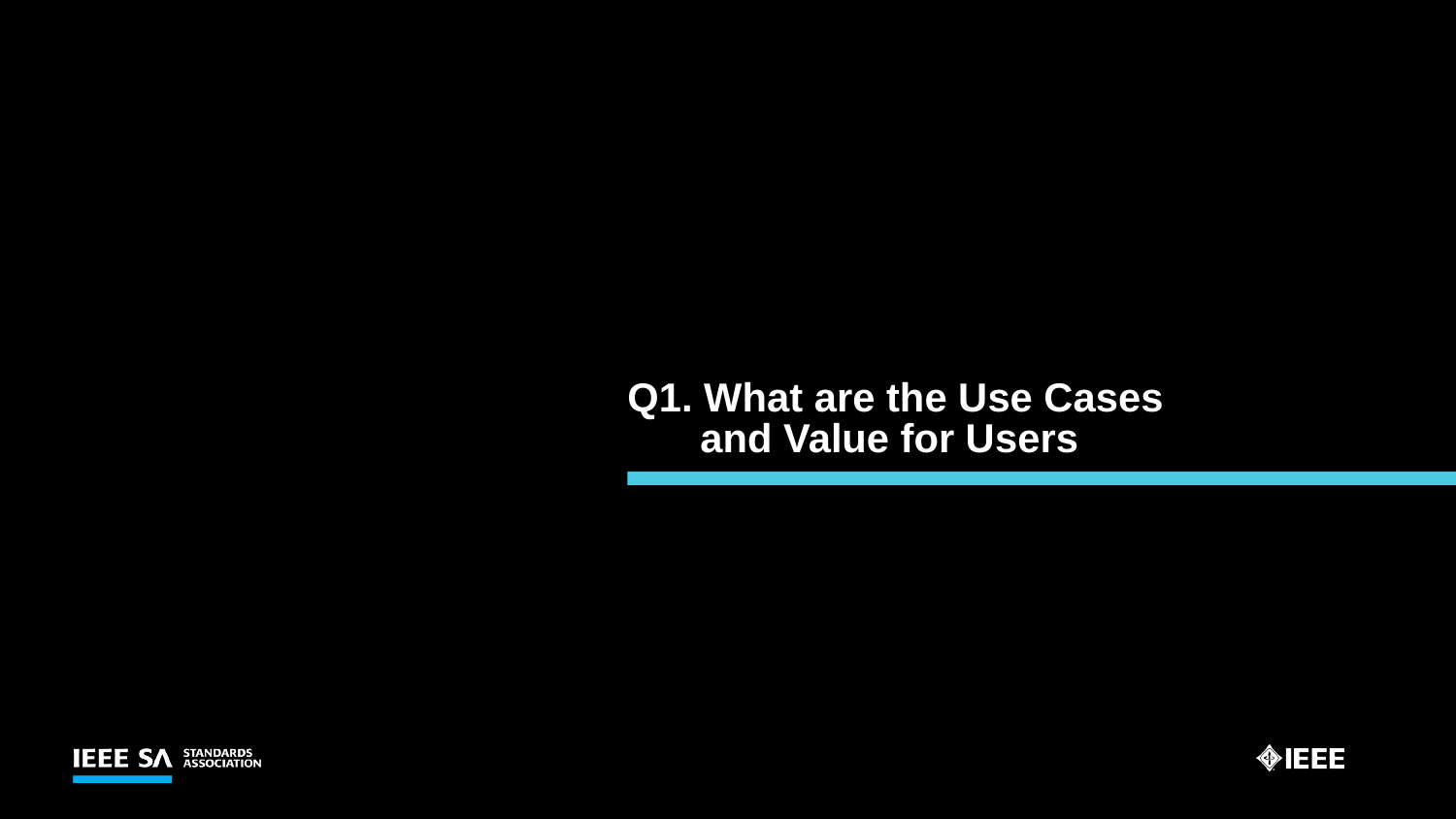

# Q1. What are the Use Cases and Value for Users